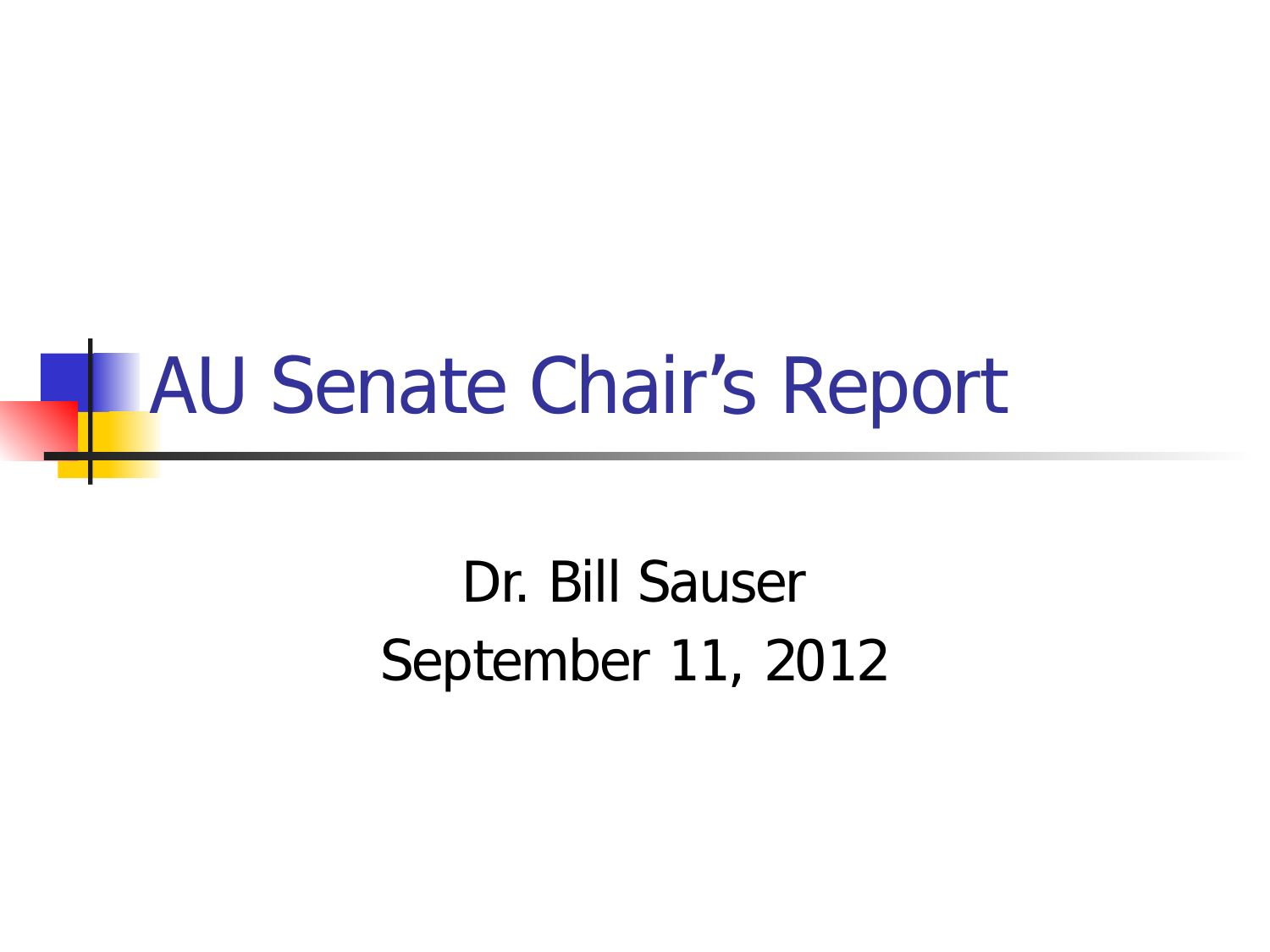

# AU Senate Chair’s Report
Dr. Bill Sauser
September 11, 2012